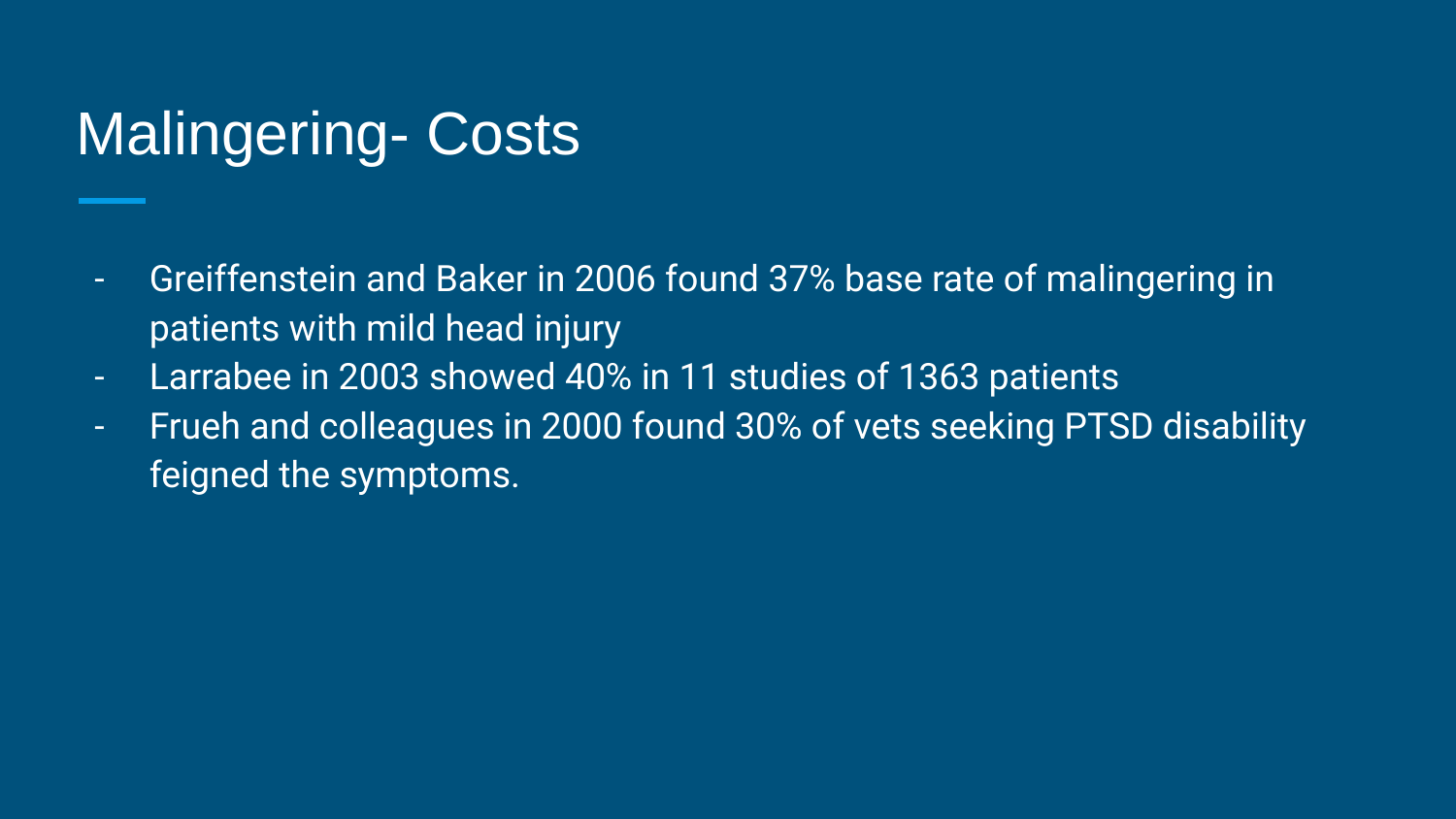

# Malingering- Costs
Greiffenstein and Baker in 2006 found 37% base rate of malingering in patients with mild head injury
Larrabee in 2003 showed 40% in 11 studies of 1363 patients
Frueh and colleagues in 2000 found 30% of vets seeking PTSD disability feigned the symptoms.